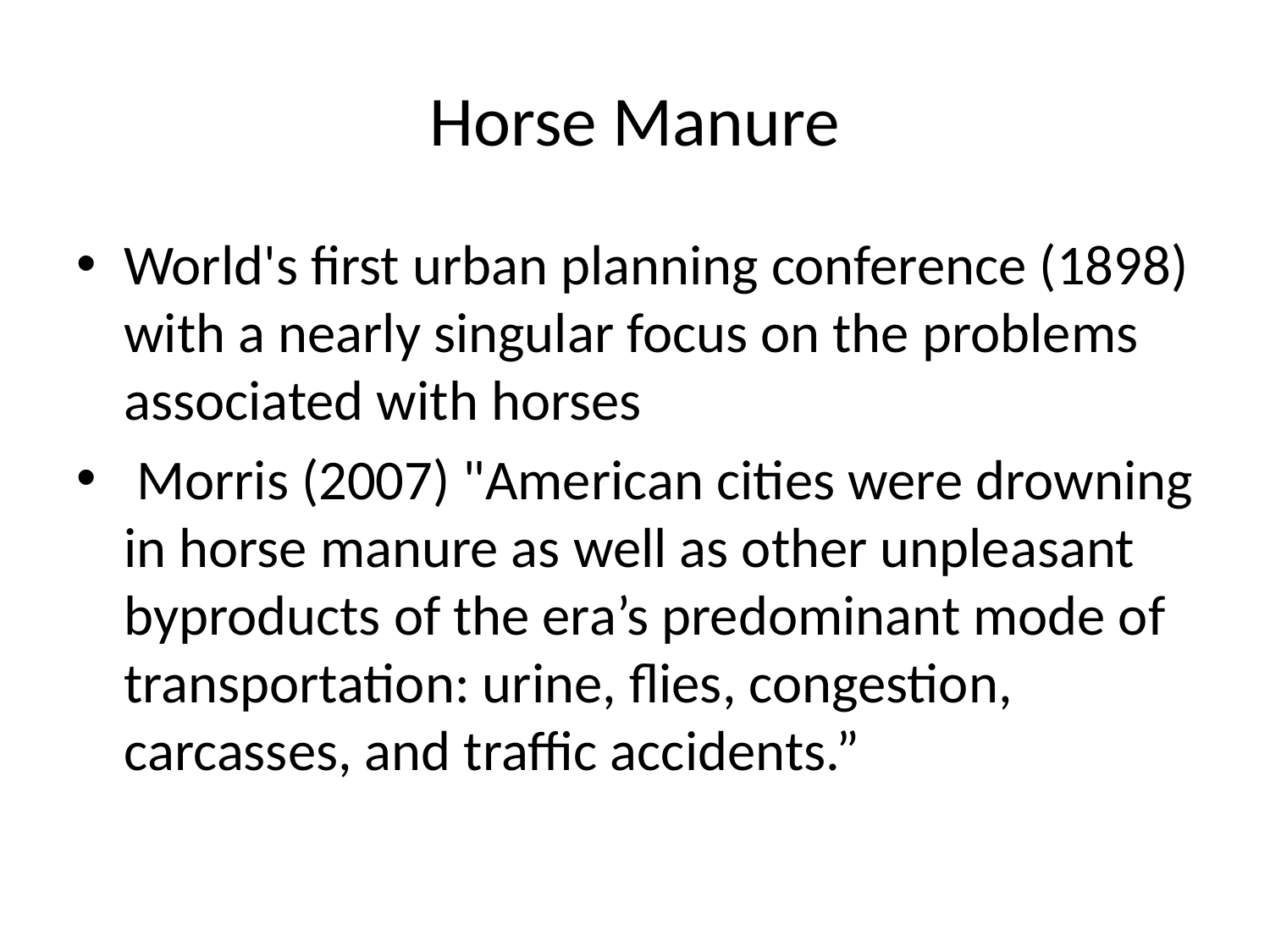

# Horse Manure
World's first urban planning conference (1898) with a nearly singular focus on the problems associated with horses
 Morris (2007) "American cities were drowning in horse manure as well as other unpleasant byproducts of the era’s predominant mode of transportation: urine, flies, congestion, carcasses, and traffic accidents.”